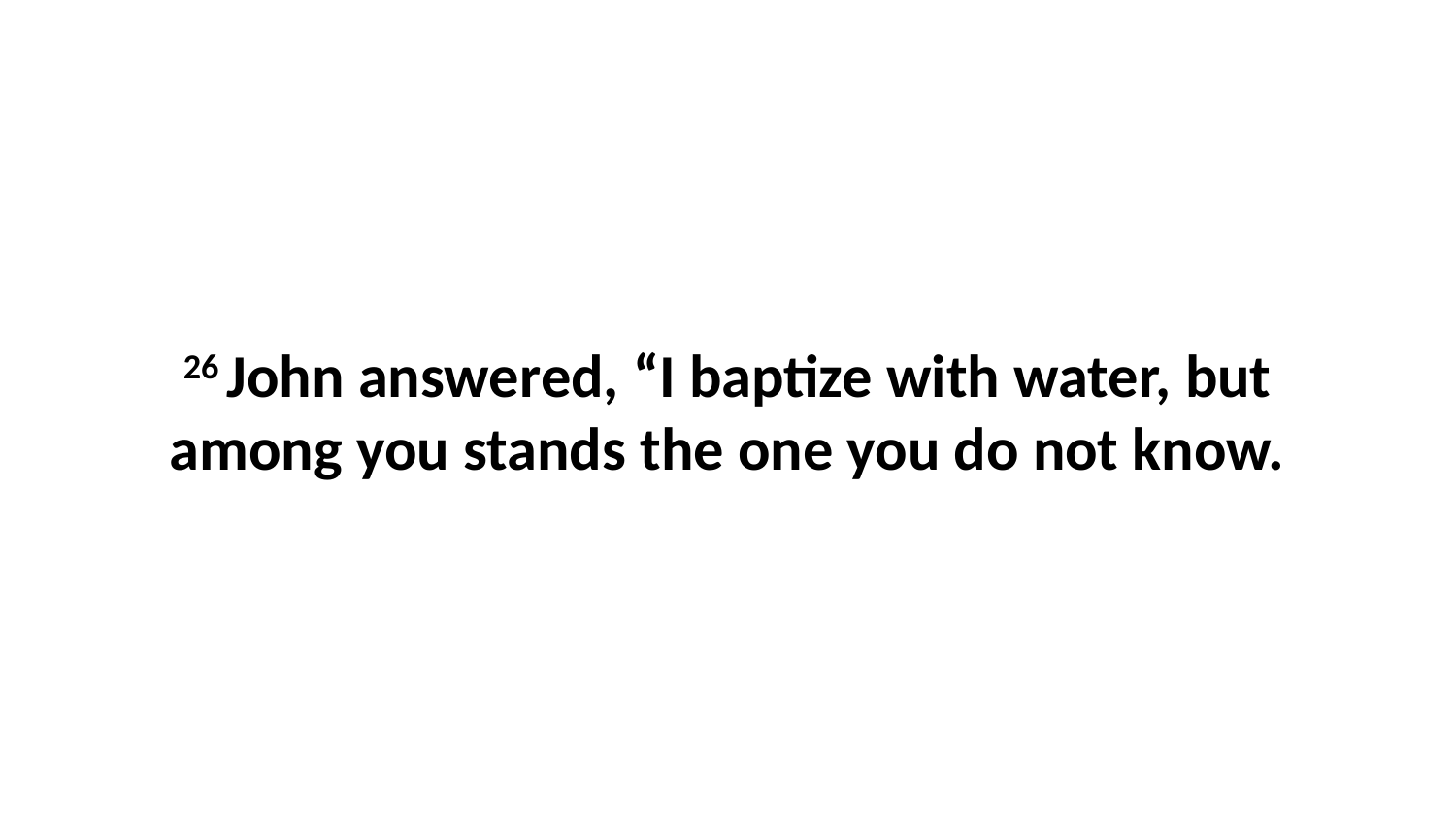

26 John answered, “I baptize with water, but among you stands the one you do not know.